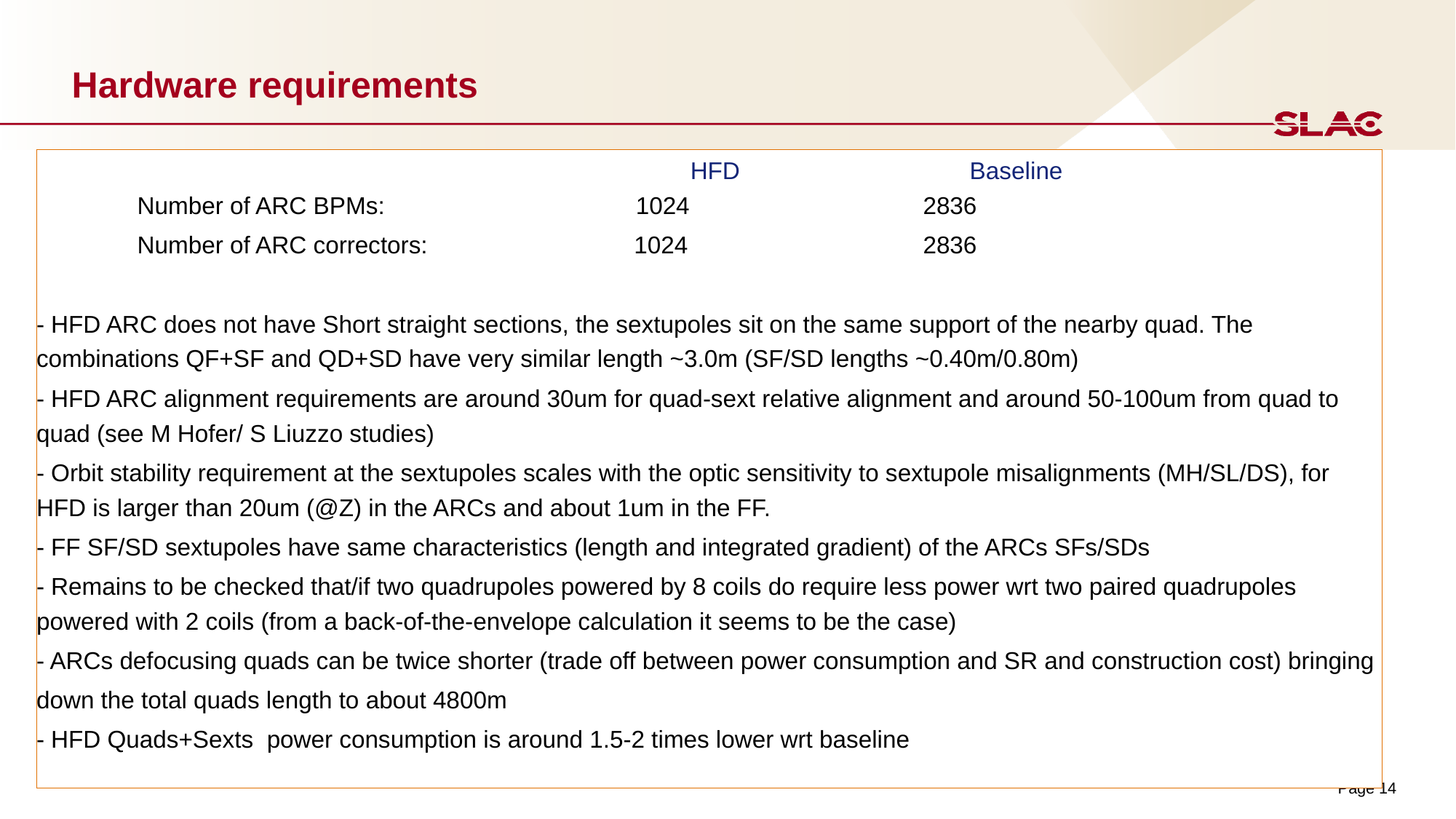

# Hardware requirements
	                                                                        HFD			Baseline
               Number of ARC BPMs:               	        1024			  2836
               Number of ARC correctors:	                        1024			  2836

- HFD ARC does not have Short straight sections, the sextupoles sit on the same support of the nearby quad. The combinations QF+SF and QD+SD have very similar length ~3.0m (SF/SD lengths ~0.40m/0.80m)
- HFD ARC alignment requirements are around 30um for quad-sext relative alignment and around 50-100um from quad to quad (see M Hofer/ S Liuzzo studies)
- Orbit stability requirement at the sextupoles scales with the optic sensitivity to sextupole misalignments (MH/SL/DS), for HFD is larger than 20um (@Z) in the ARCs and about 1um in the FF.
- FF SF/SD sextupoles have same characteristics (length and integrated gradient) of the ARCs SFs/SDs
- Remains to be checked that/if two quadrupoles powered by 8 coils do require less power wrt two paired quadrupoles powered with 2 coils (from a back-of-the-envelope calculation it seems to be the case)
- ARCs defocusing quads can be twice shorter (trade off between power consumption and SR and construction cost) bringing
down the total quads length to about 4800m
- HFD Quads+Sexts  power consumption is around 1.5-2 times lower wrt baseline
Page 14